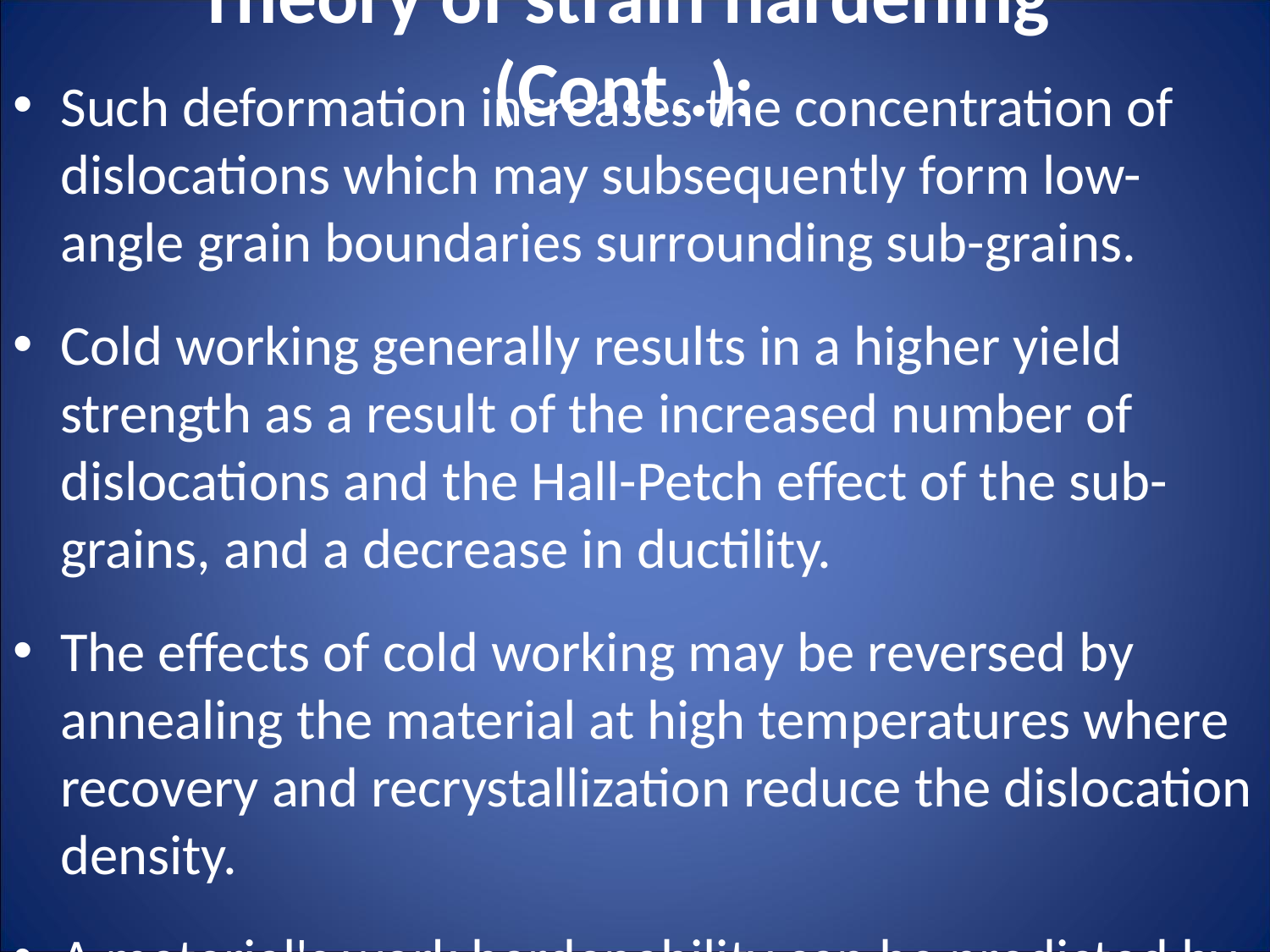

# Theory of strain hardening (Cont..):
Such deformation increases the concentration of dislocations which may subsequently form low-angle grain boundaries surrounding sub-grains.

Cold working generally results in a higher yield strength as a result of the increased number of dislocations and the Hall-Petch effect of the sub-grains, and a decrease in ductility.

The effects of cold working may be reversed by annealing the material at high temperatures where recovery and recrystallization reduce the dislocation density.

A material's work hardenability can be predicted by analyzing a stress-strain curve, or studied in context by performing hardness tests before and after a process.